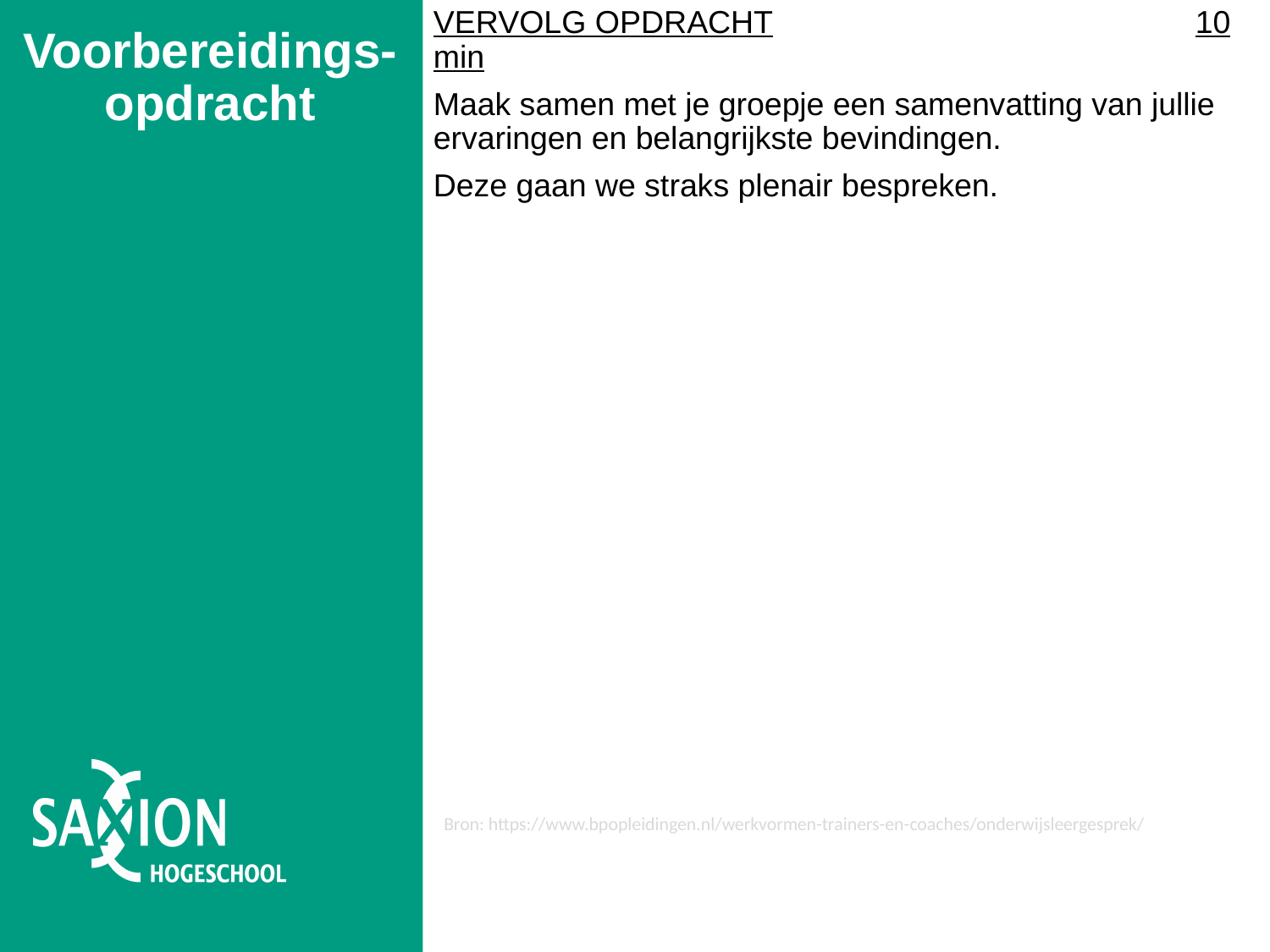

# Voorbereidings-opdracht
VERVOLG OPDRACHT				10 min
Maak samen met je groepje een samenvatting van jullie ervaringen en belangrijkste bevindingen.
Deze gaan we straks plenair bespreken.
Bron: https://www.bpopleidingen.nl/werkvormen-trainers-en-coaches/onderwijsleergesprek/